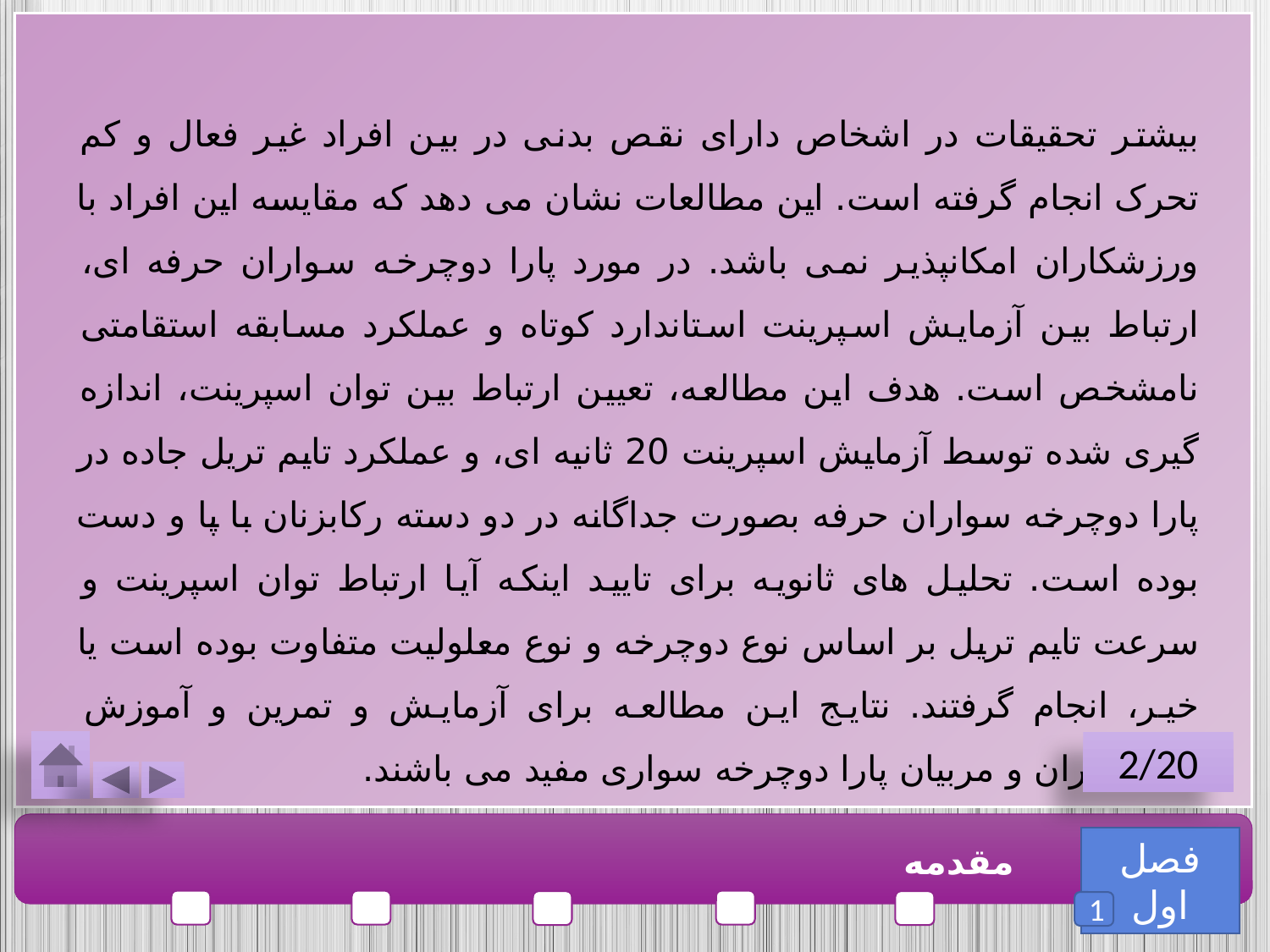

بیشتر تحقیقات در اشخاص دارای نقص بدنی در بین افراد غیر فعال و کم تحرک انجام گرفته است. این مطالعات نشان می دهد که مقایسه این افراد با ورزشکاران امکانپذیر نمی باشد. در مورد پارا دوچرخه سواران حرفه ای، ارتباط بین آزمایش اسپرینت استاندارد کوتاه و عملکرد مسابقه استقامتی نامشخص است. هدف این مطالعه، تعیین ارتباط بین توان اسپرینت، اندازه گیری شده توسط آزمایش اسپرینت 20 ثانیه ای، و عملکرد تایم تریل جاده در پارا دوچرخه سواران حرفه بصورت جداگانه در دو دسته رکابزنان با پا و دست بوده است. تحلیل های ثانویه برای تایید اینکه آیا ارتباط توان اسپرینت و سرعت تایم تریل بر اساس نوع دوچرخه و نوع معلولیت متفاوت بوده است یا خیر، انجام گرفتند. نتایج این مطالعه برای آزمایش و تمرین و آموزش ورزشکاران و مربیان پارا دوچرخه سواری مفید می باشند.

2/20

فصل اول
مقدمه

1